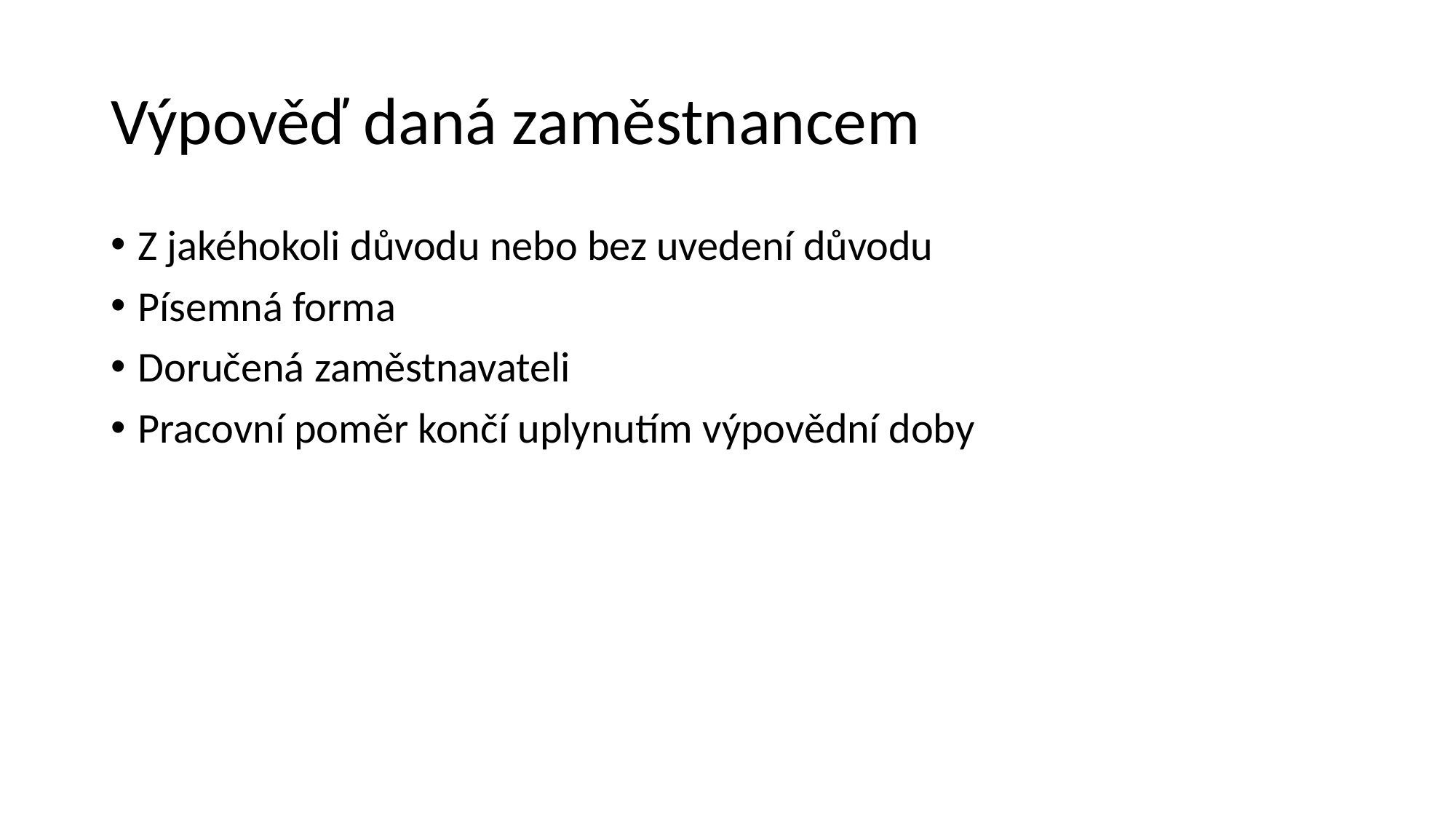

Výpověď daná zaměstnancem
Z jakéhokoli důvodu nebo bez uvedení důvodu
Písemná forma
Doručená zaměstnavateli
Pracovní poměr končí uplynutím výpovědní doby